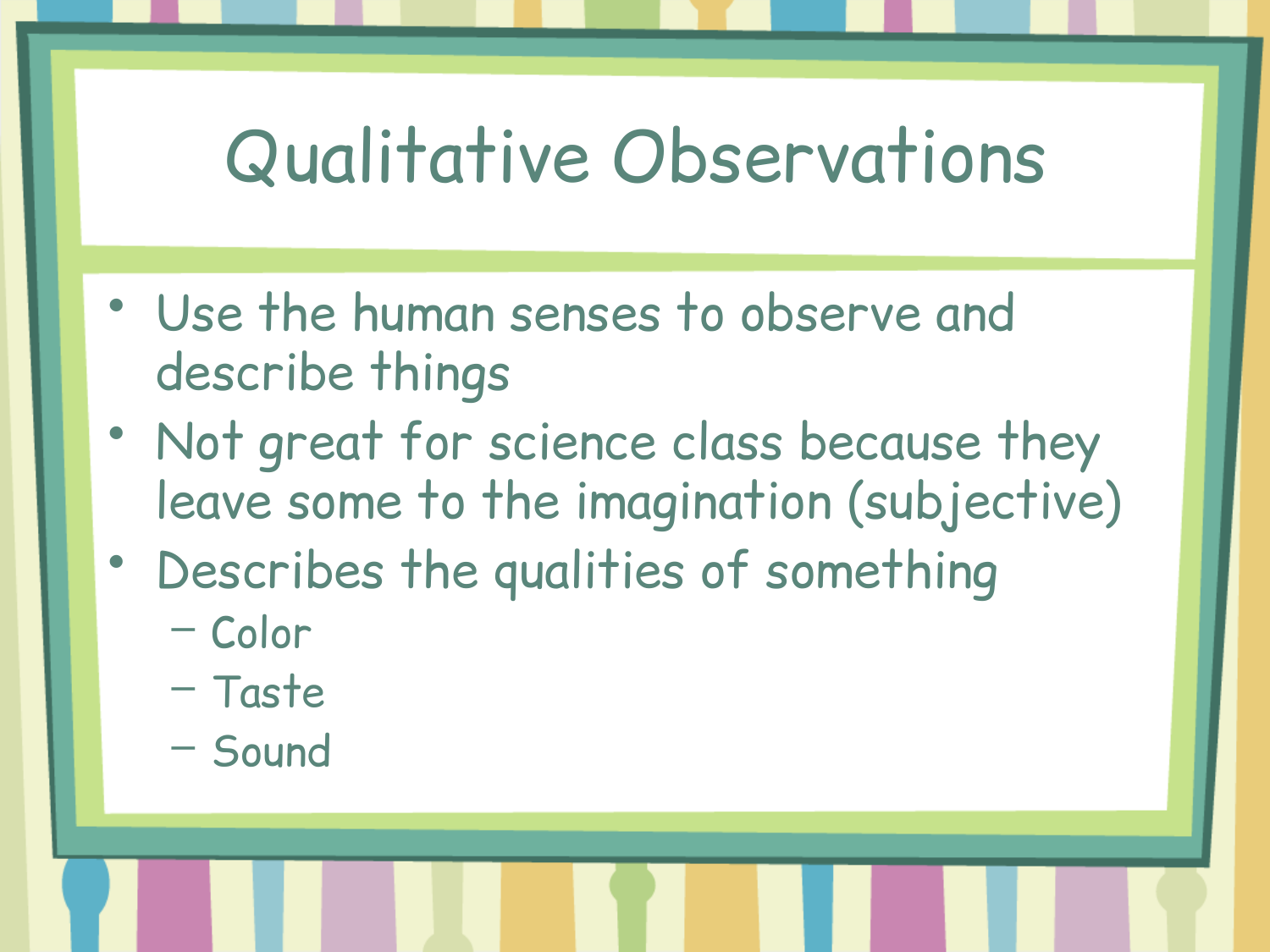

# Qualitative Observations
Use the human senses to observe and describe things
Not great for science class because they leave some to the imagination (subjective)
Describes the qualities of something
Color
Taste
Sound